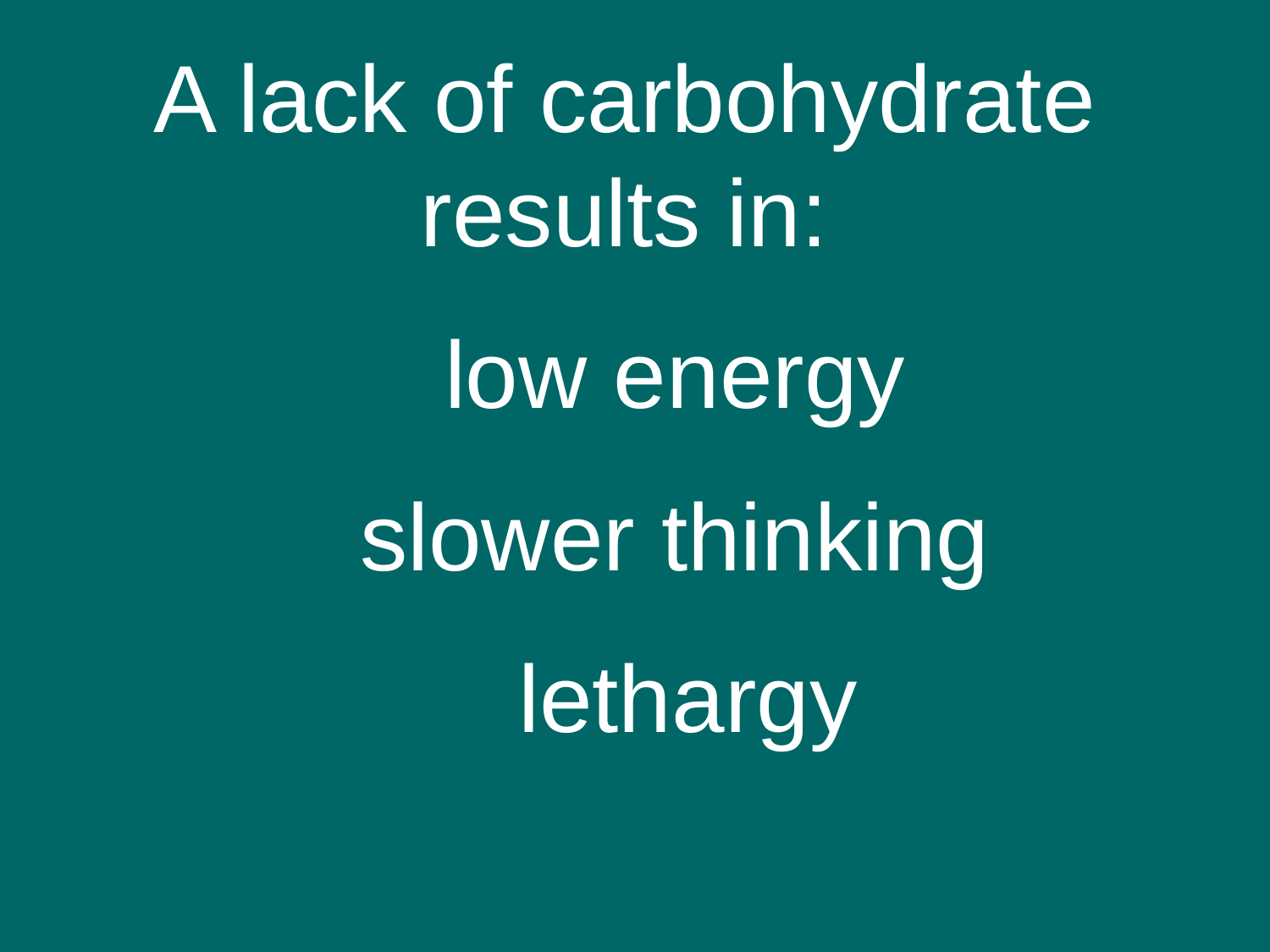

A lack of carbohydrate results in:
	low energy
	slower thinking
	lethargy